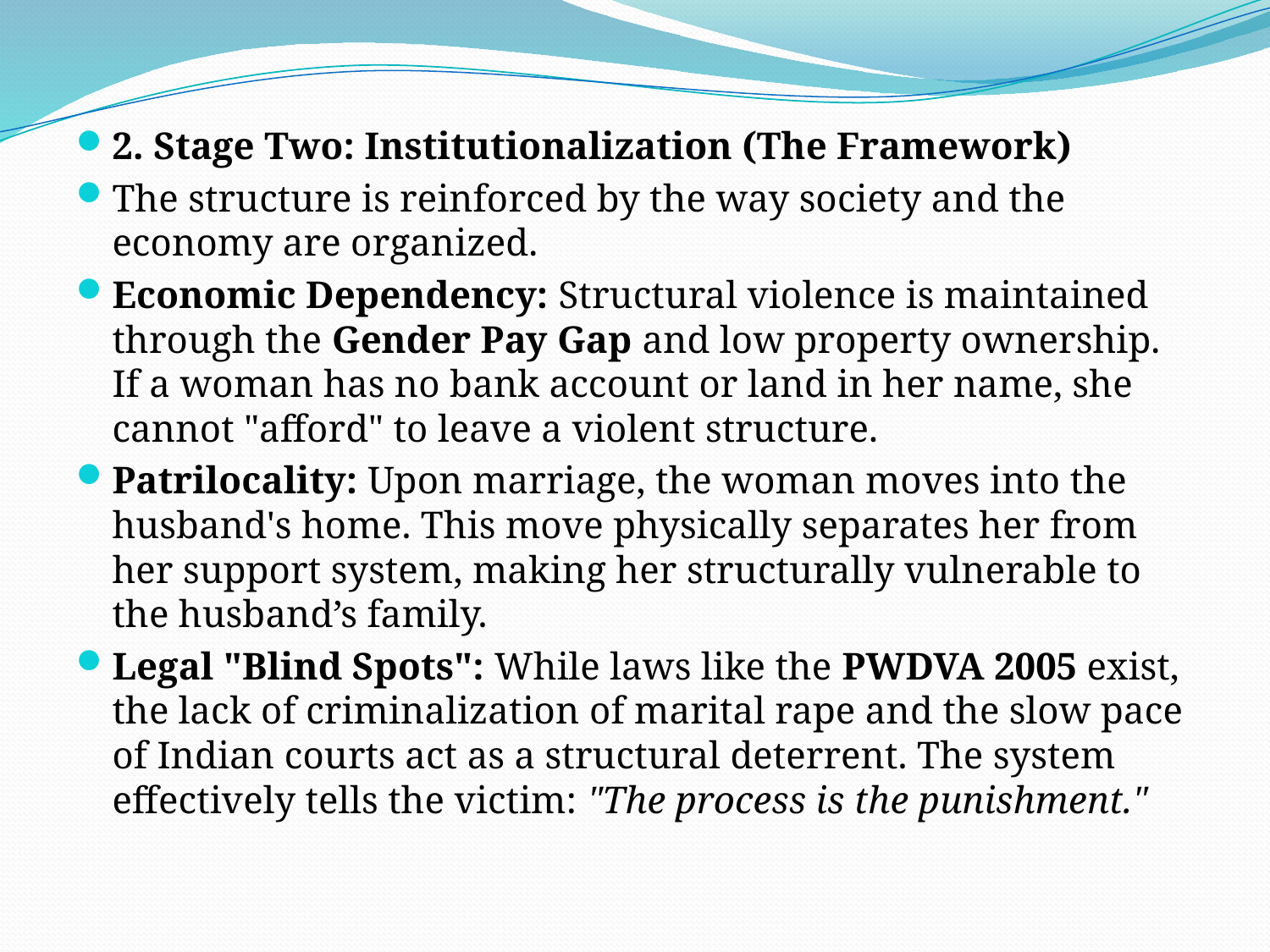

#
2. Stage Two: Institutionalization (The Framework)
The structure is reinforced by the way society and the economy are organized.
Economic Dependency: Structural violence is maintained through the Gender Pay Gap and low property ownership. If a woman has no bank account or land in her name, she cannot "afford" to leave a violent structure.
Patrilocality: Upon marriage, the woman moves into the husband's home. This move physically separates her from her support system, making her structurally vulnerable to the husband’s family.
Legal "Blind Spots": While laws like the PWDVA 2005 exist, the lack of criminalization of marital rape and the slow pace of Indian courts act as a structural deterrent. The system effectively tells the victim: "The process is the punishment."